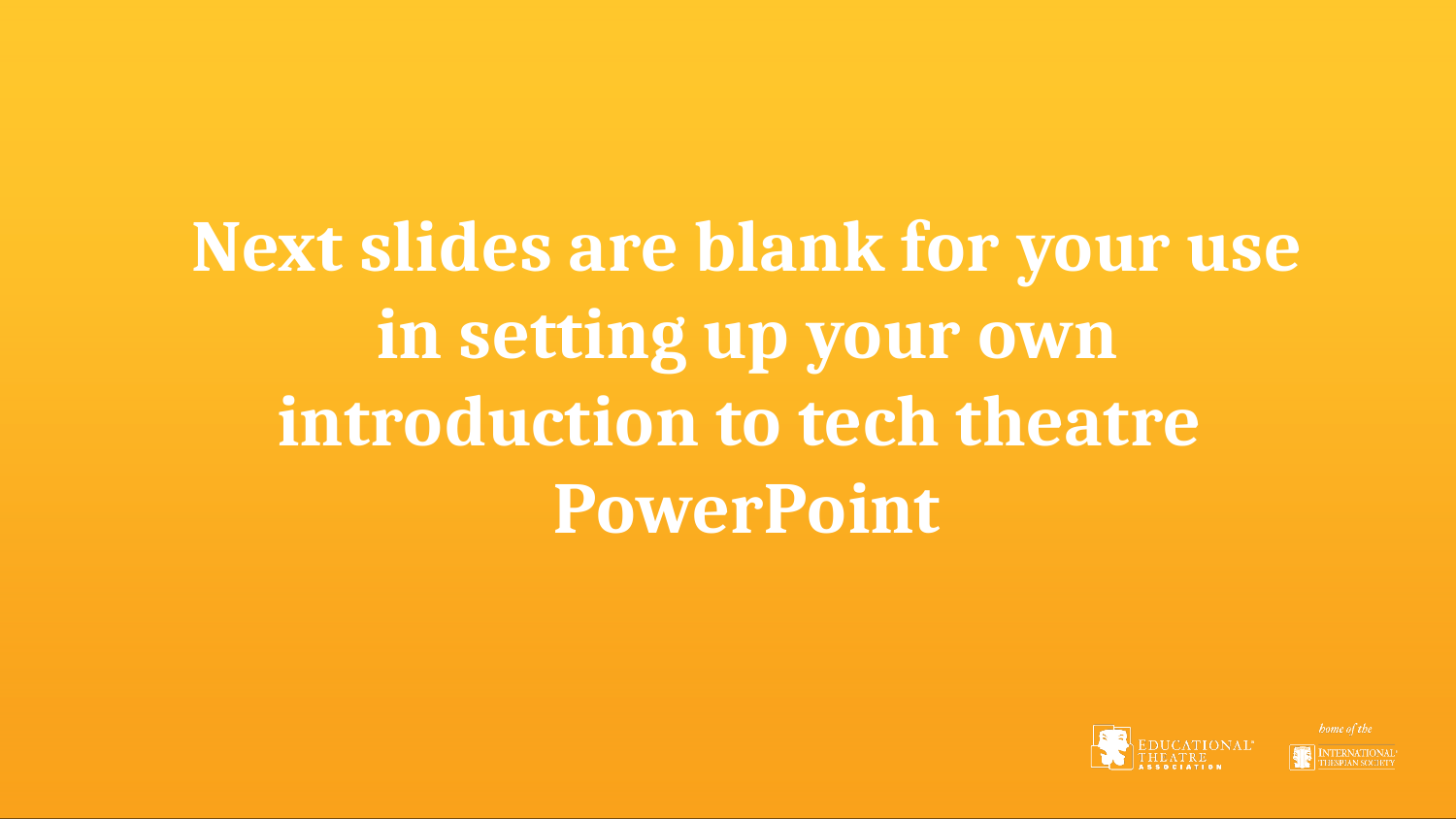

# Next slides are blank for your use  in setting up your own  introduction to tech theatre  PowerPoint